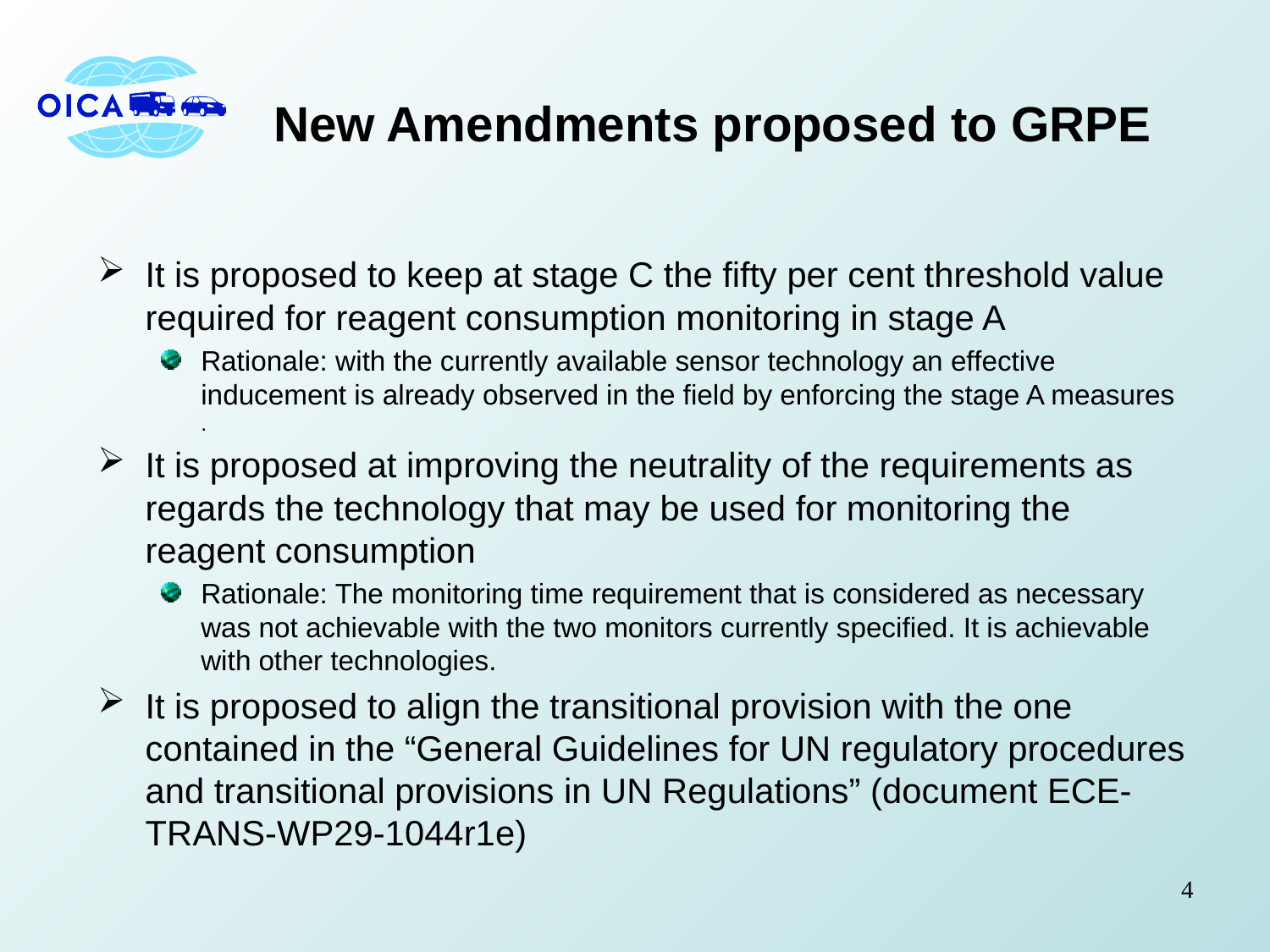

# New Amendments proposed to GRPE
It is proposed to keep at stage C the fifty per cent threshold value required for reagent consumption monitoring in stage A
Rationale: with the currently available sensor technology an effective inducement is already observed in the field by enforcing the stage A measures
.
It is proposed at improving the neutrality of the requirements as regards the technology that may be used for monitoring the reagent consumption
Rationale: The monitoring time requirement that is considered as necessary was not achievable with the two monitors currently specified. It is achievable with other technologies.
It is proposed to align the transitional provision with the one contained in the “General Guidelines for UN regulatory procedures and transitional provisions in UN Regulations” (document ECE-TRANS-WP29-1044r1e)
4